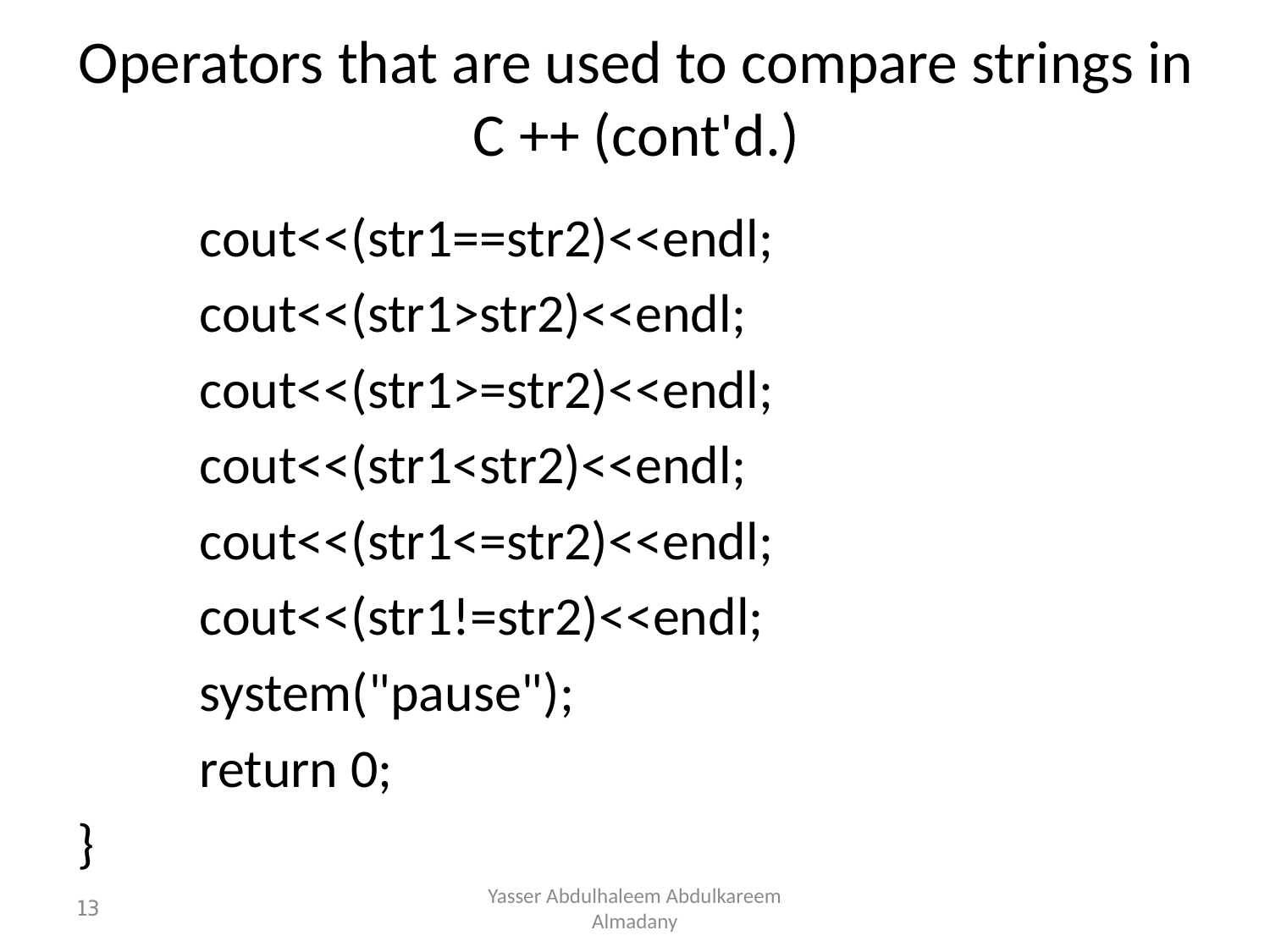

# Operators that are used to compare strings in C ++ (cont'd.)
	cout<<(str1==str2)<<endl;
	cout<<(str1>str2)<<endl;
	cout<<(str1>=str2)<<endl;
	cout<<(str1<str2)<<endl;
	cout<<(str1<=str2)<<endl;
	cout<<(str1!=str2)<<endl;
	system("pause");
	return 0;
}
13
Yasser Abdulhaleem Abdulkareem Almadany